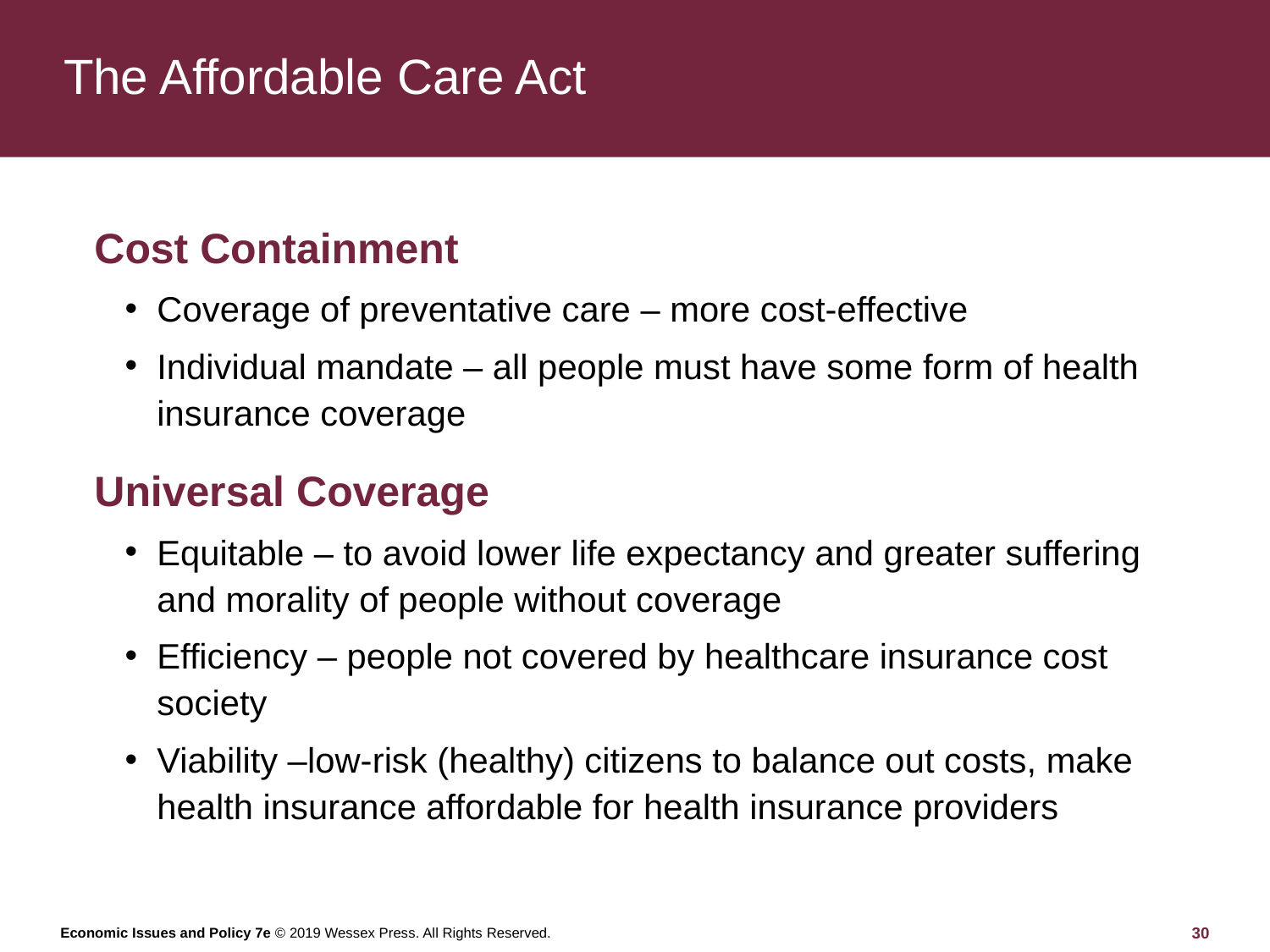

# The Affordable Care Act
Cost Containment
Coverage of preventative care – more cost-effective
Individual mandate – all people must have some form of health insurance coverage
Universal Coverage
Equitable – to avoid lower life expectancy and greater suffering and morality of people without coverage
Efficiency – people not covered by healthcare insurance cost society
Viability –low-risk (healthy) citizens to balance out costs, make health insurance affordable for health insurance providers